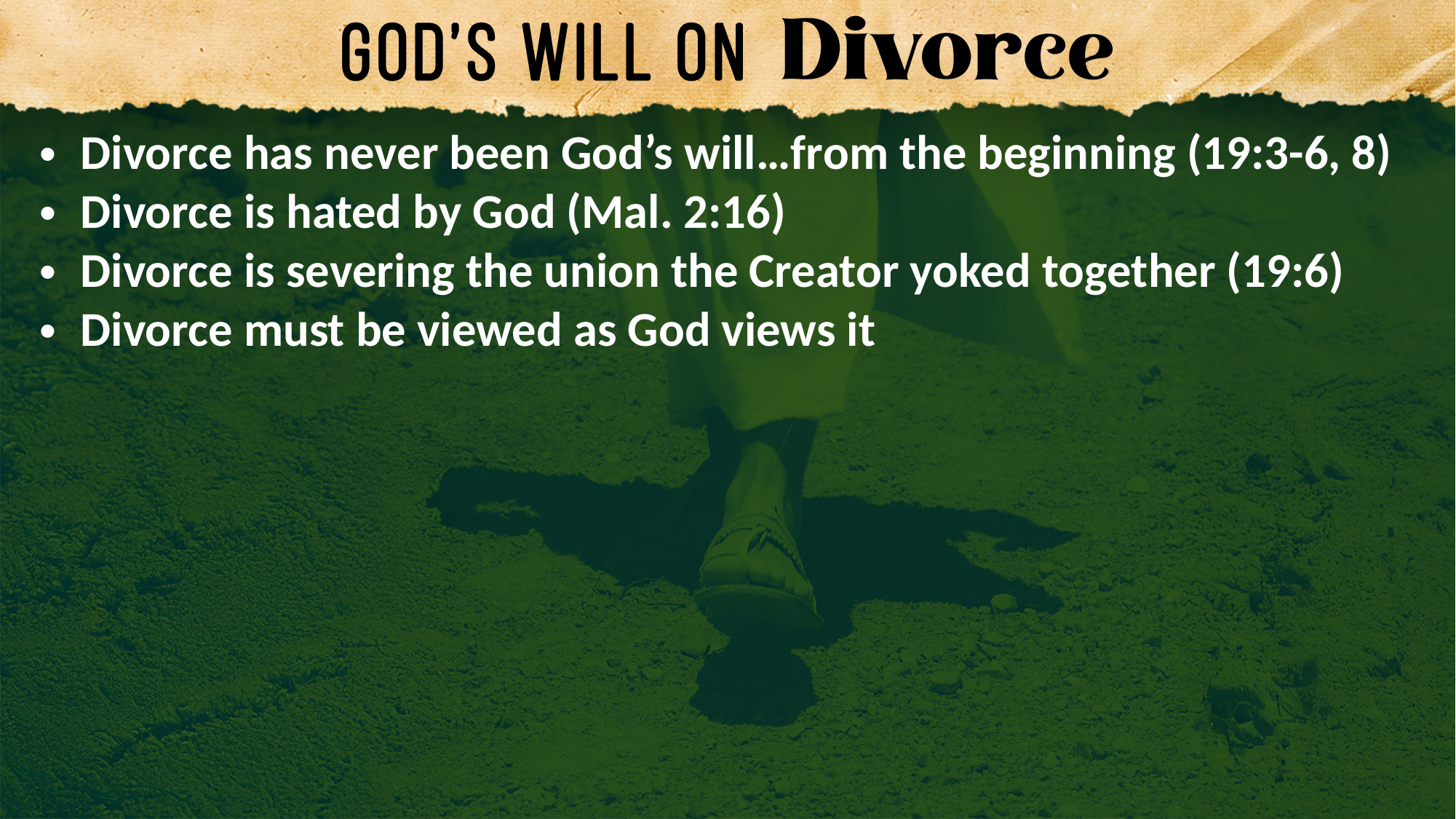

Divorce has never been God’s will…from the beginning (19:3-6, 8)
Divorce is hated by God (Mal. 2:16)
Divorce is severing the union the Creator yoked together (19:6)
Divorce must be viewed as God views it